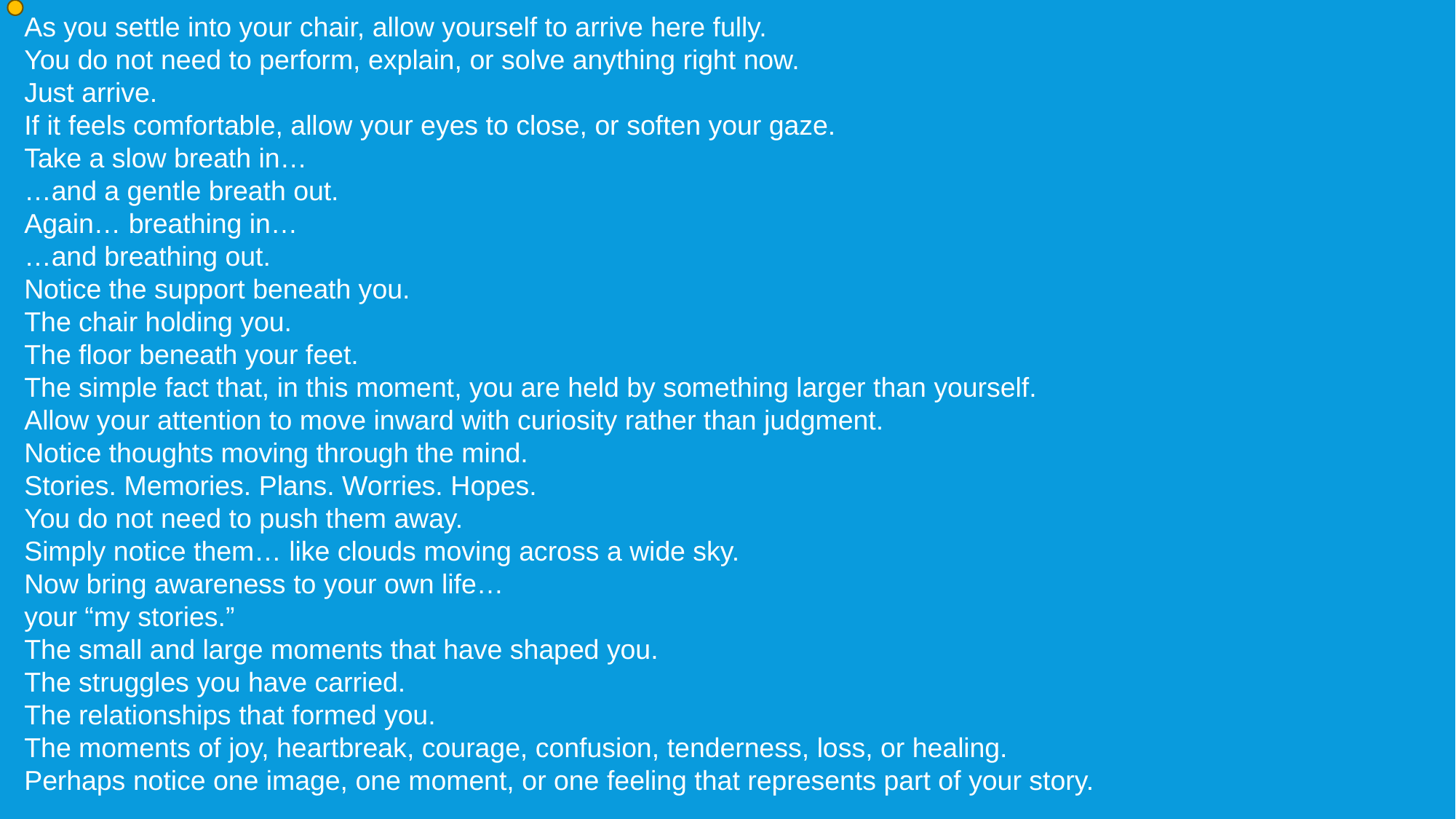

As you settle into your chair, allow yourself to arrive here fully.
You do not need to perform, explain, or solve anything right now.
Just arrive.
If it feels comfortable, allow your eyes to close, or soften your gaze.
Take a slow breath in…
…and a gentle breath out.
Again… breathing in…
…and breathing out.
Notice the support beneath you.
The chair holding you.
The floor beneath your feet.
The simple fact that, in this moment, you are held by something larger than yourself.
Allow your attention to move inward with curiosity rather than judgment.
Notice thoughts moving through the mind.
Stories. Memories. Plans. Worries. Hopes.
You do not need to push them away.
Simply notice them… like clouds moving across a wide sky.
Now bring awareness to your own life…
your “my stories.”
The small and large moments that have shaped you.
The struggles you have carried.
The relationships that formed you.
The moments of joy, heartbreak, courage, confusion, tenderness, loss, or healing.
Perhaps notice one image, one moment, or one feeling that represents part of your story.